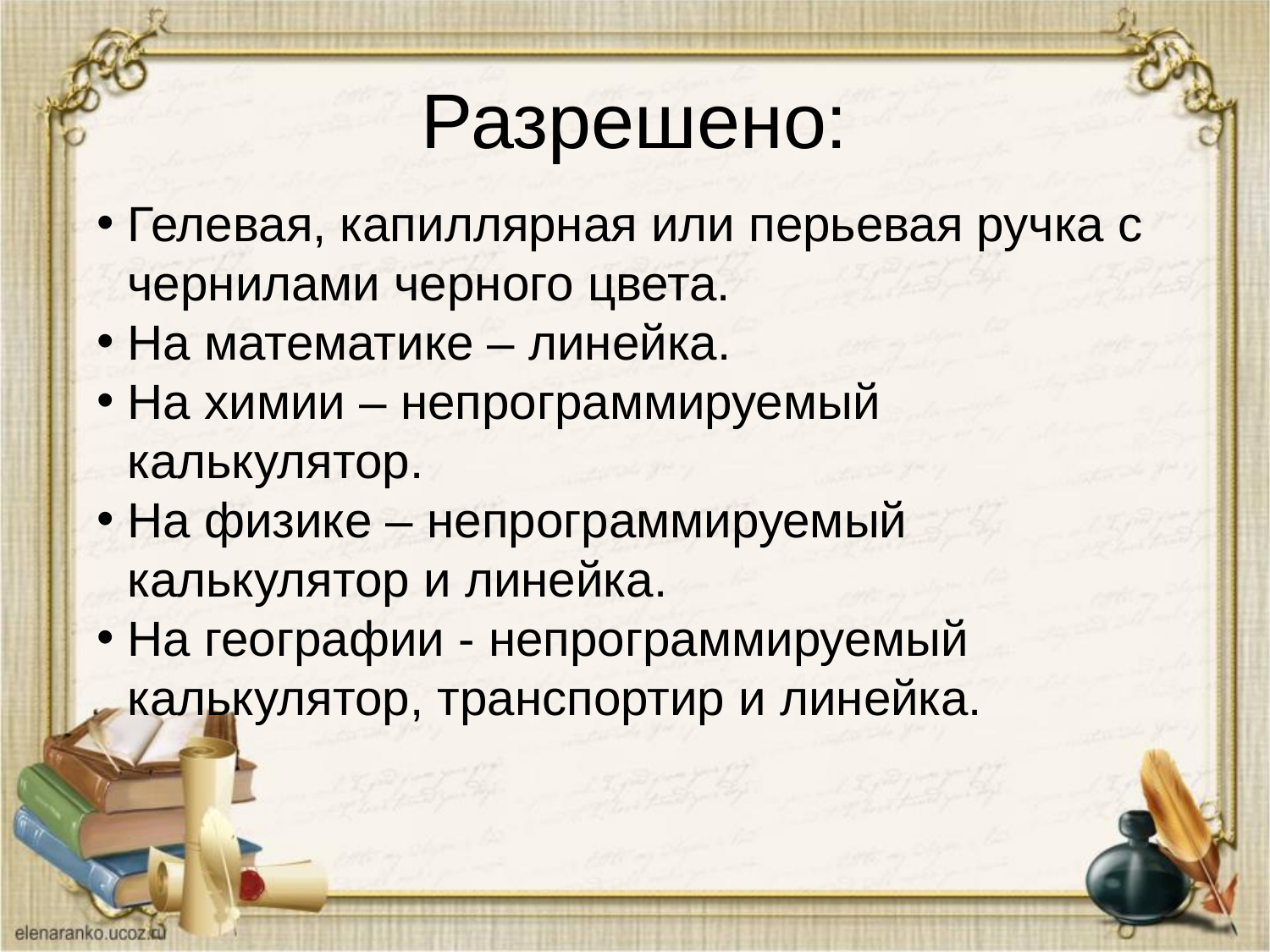

# Разрешено:
Гелевая, капиллярная или перьевая ручка с чернилами черного цвета.
На математике – линейка.
На химии – непрограммируемый калькулятор.
На физике – непрограммируемый калькулятор и линейка.
На географии - непрограммируемый калькулятор, транспортир и линейка.